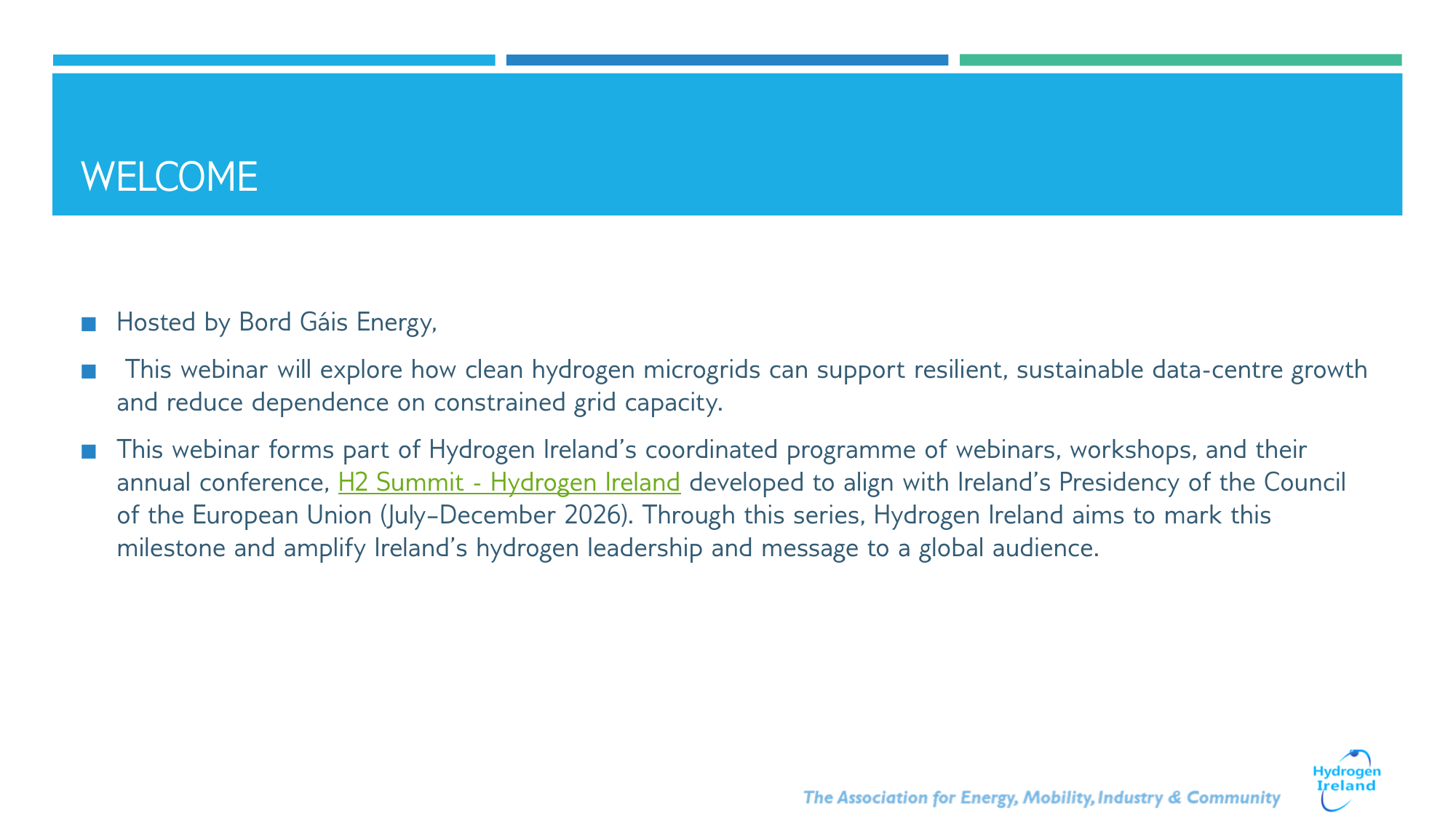

# WELCOME
Hosted by Bord Gáis Energy,
 This webinar will explore how clean hydrogen microgrids can support resilient, sustainable data‑centre growth and reduce dependence on constrained grid capacity.
This webinar forms part of Hydrogen Ireland’s coordinated programme of webinars, workshops, and their annual conference, H2 Summit - Hydrogen Ireland developed to align with Ireland’s Presidency of the Council of the European Union (July–December 2026). Through this series, Hydrogen Ireland aims to mark this milestone and amplify Ireland’s hydrogen leadership and message to a global audience.